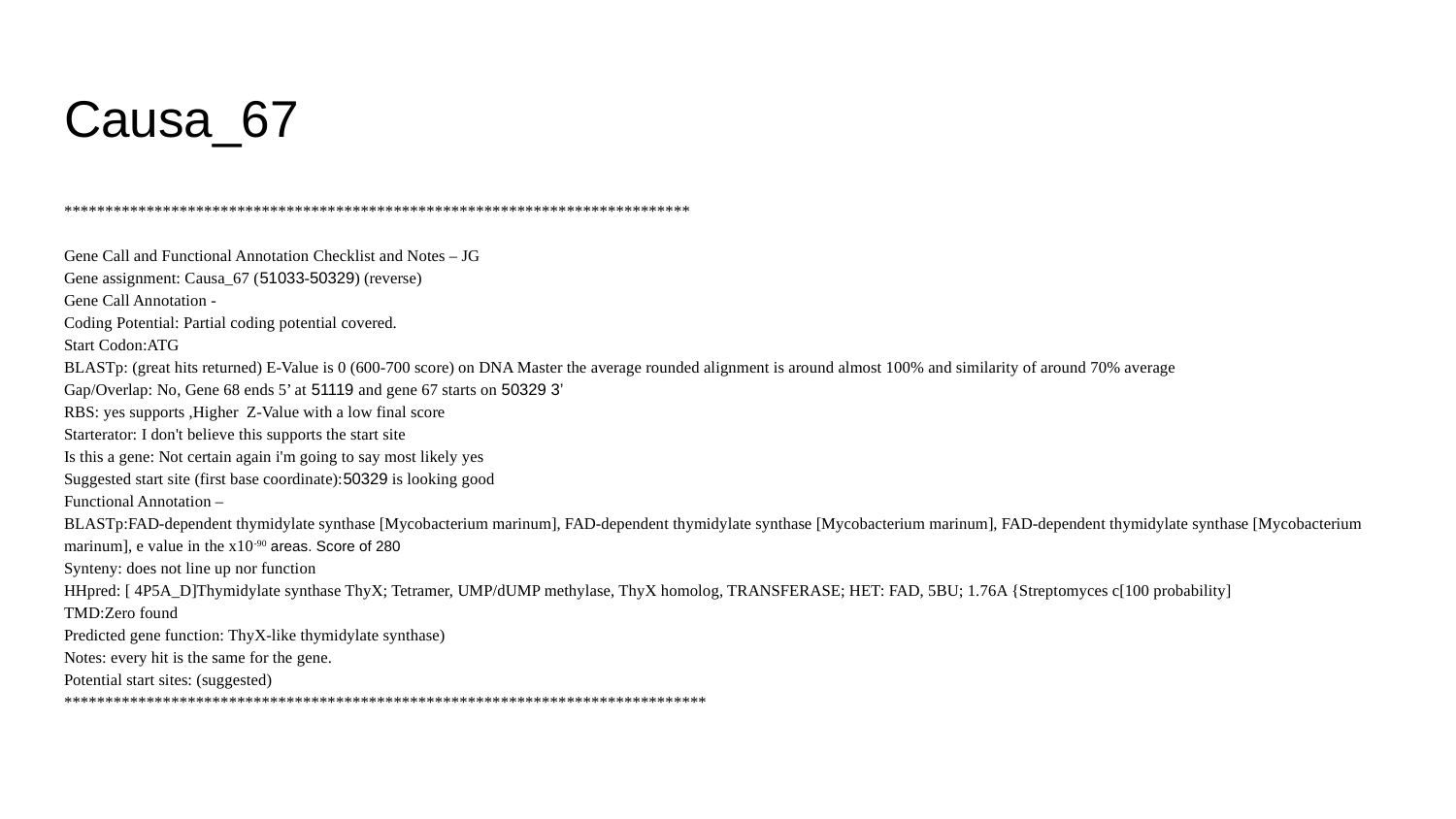

# Causa_67
****************************************************************************

Gene Call and Functional Annotation Checklist and Notes – JG
Gene assignment: Causa_67 (51033-50329) (reverse)
Gene Call Annotation -
Coding Potential: Partial coding potential covered.
Start Codon:ATG
BLASTp: (great hits returned) E-Value is 0 (600-700 score) on DNA Master the average rounded alignment is around almost 100% and similarity of around 70% average
Gap/Overlap: No, Gene 68 ends 5’ at 51119 and gene 67 starts on 50329 3’
RBS: yes supports ,Higher  Z-Value with a low final score
Starterator: I don't believe this supports the start site
Is this a gene: Not certain again i'm going to say most likely yes
Suggested start site (first base coordinate):50329 is looking good
Functional Annotation –
BLASTp:FAD-dependent thymidylate synthase [Mycobacterium marinum], FAD-dependent thymidylate synthase [Mycobacterium marinum], FAD-dependent thymidylate synthase [Mycobacterium marinum], e value in the x10-90 areas. Score of 280
Synteny: does not line up nor function
HHpred: [ 4P5A_D]Thymidylate synthase ThyX; Tetramer, UMP/dUMP methylase, ThyX homolog, TRANSFERASE; HET: FAD, 5BU; 1.76A {Streptomyces c[100 probability]
TMD:Zero found
Predicted gene function: ThyX-like thymidylate synthase)
Notes: every hit is the same for the gene.
Potential start sites: (suggested)
******************************************************************************